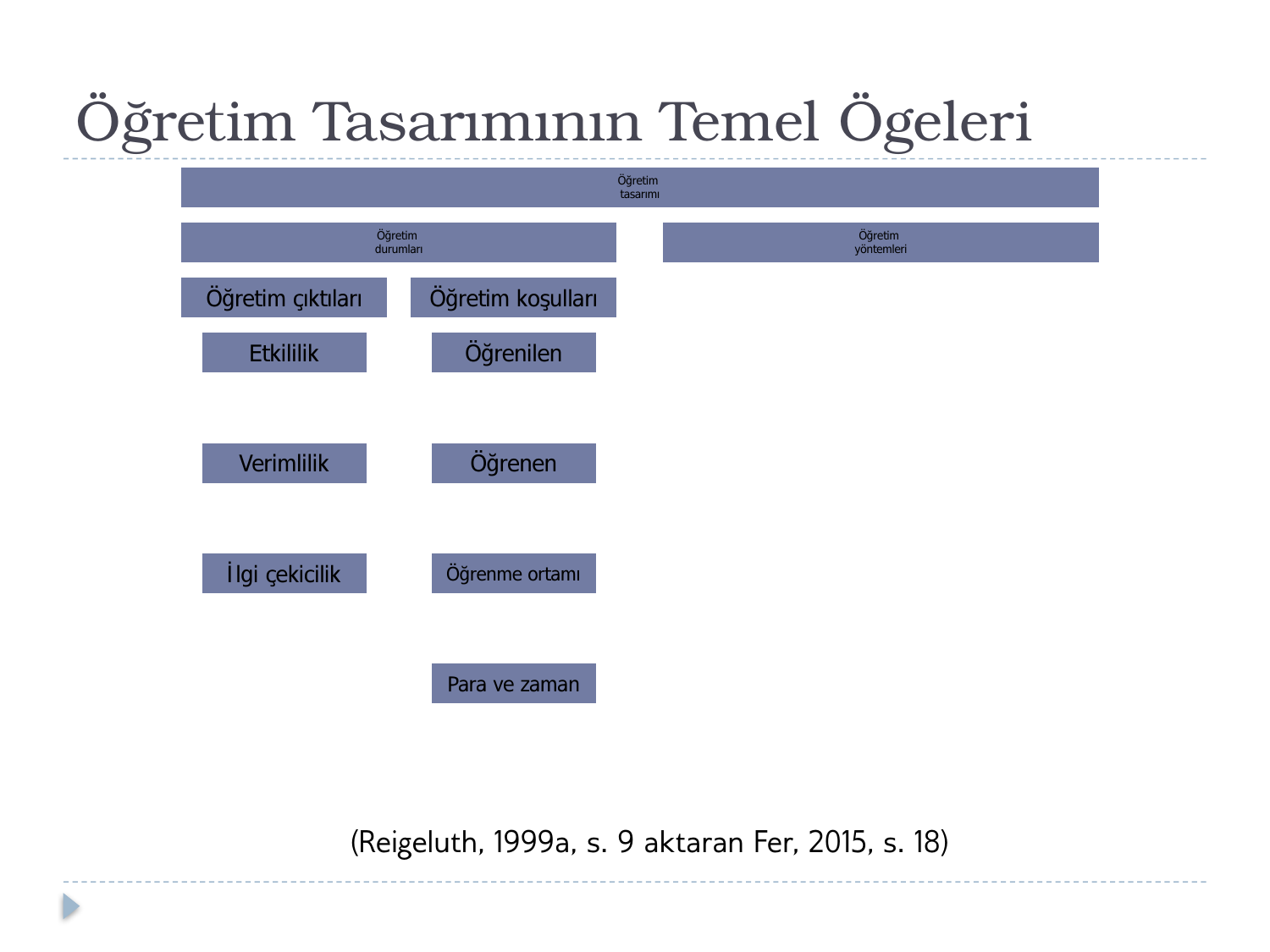

# Öğretim Tasarımının Temel Ögeleri
Öğretim
tasarımı
Öğretim
durumları
Öğretim çıktıları
Etkililik
Verimlilik
İlgi çekicilik
Öğretim koşulları
Öğrenilen
Öğrenen
Öğrenme ortamı
Para ve zaman
Öğretim
yöntemleri

(Reigeluth, 1999a, s. 9 aktaran Fer, 2015, s. 18)